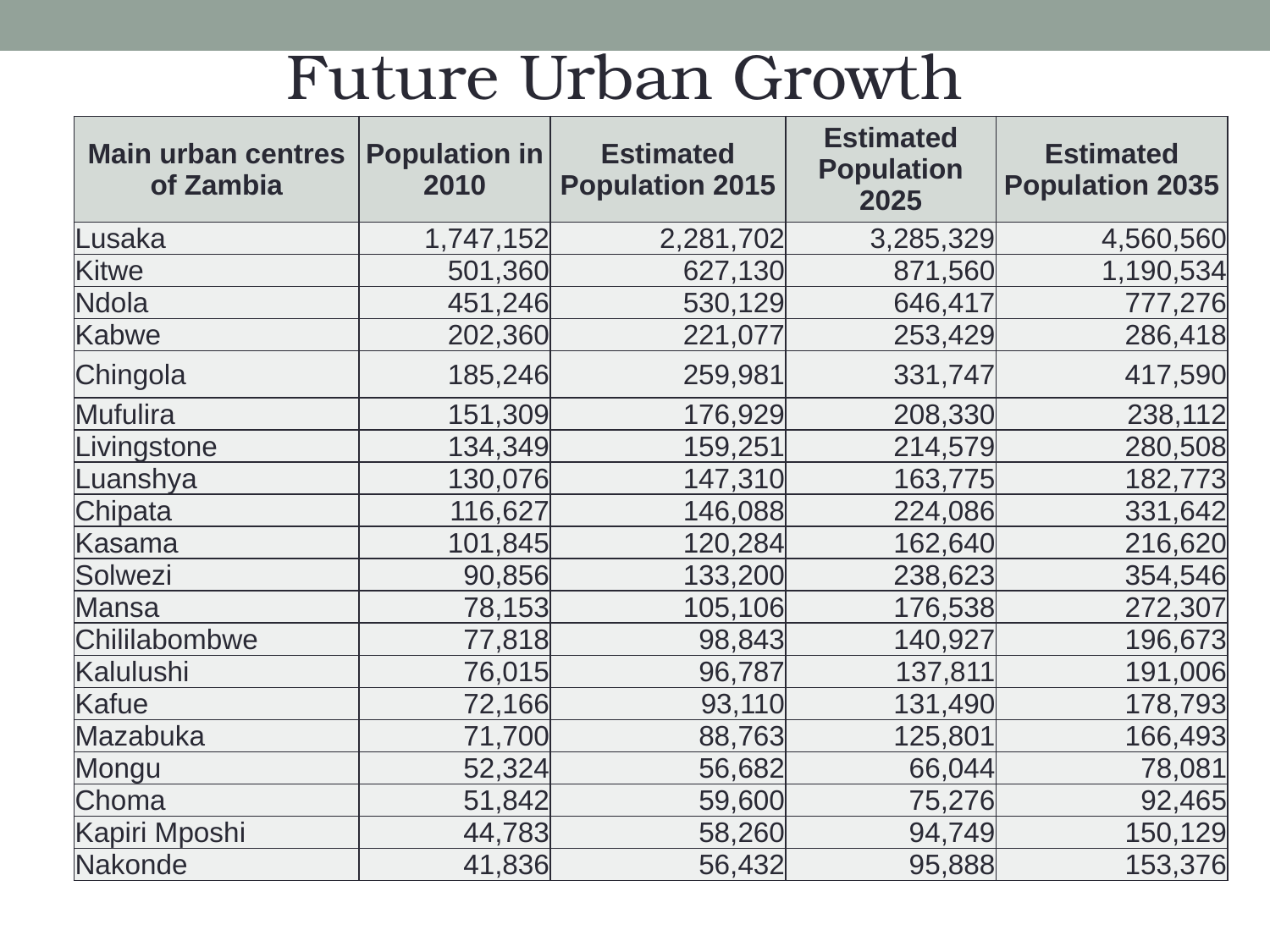

Future Urban Growth
| Main urban centres of Zambia | Population in 2010 | Estimated Population 2015 | Estimated Population 2025 | Estimated Population 2035 |
| --- | --- | --- | --- | --- |
| Lusaka | 1,747,152 | 2,281,702 | 3,285,329 | 4,560,560 |
| Kitwe | 501,360 | 627,130 | 871,560 | 1,190,534 |
| Ndola | 451,246 | 530,129 | 646,417 | 777,276 |
| Kabwe | 202,360 | 221,077 | 253,429 | 286,418 |
| Chingola | 185,246 | 259,981 | 331,747 | 417,590 |
| Mufulira | 151,309 | 176,929 | 208,330 | 238,112 |
| Livingstone | 134,349 | 159,251 | 214,579 | 280,508 |
| Luanshya | 130,076 | 147,310 | 163,775 | 182,773 |
| Chipata | 116,627 | 146,088 | 224,086 | 331,642 |
| Kasama | 101,845 | 120,284 | 162,640 | 216,620 |
| Solwezi | 90,856 | 133,200 | 238,623 | 354,546 |
| Mansa | 78,153 | 105,106 | 176,538 | 272,307 |
| Chililabombwe | 77,818 | 98,843 | 140,927 | 196,673 |
| Kalulushi | 76,015 | 96,787 | 137,811 | 191,006 |
| Kafue | 72,166 | 93,110 | 131,490 | 178,793 |
| Mazabuka | 71,700 | 88,763 | 125,801 | 166,493 |
| Mongu | 52,324 | 56,682 | 66,044 | 78,081 |
| Choma | 51,842 | 59,600 | 75,276 | 92,465 |
| Kapiri Mposhi | 44,783 | 58,260 | 94,749 | 150,129 |
| Nakonde | 41,836 | 56,432 | 95,888 | 153,376 |